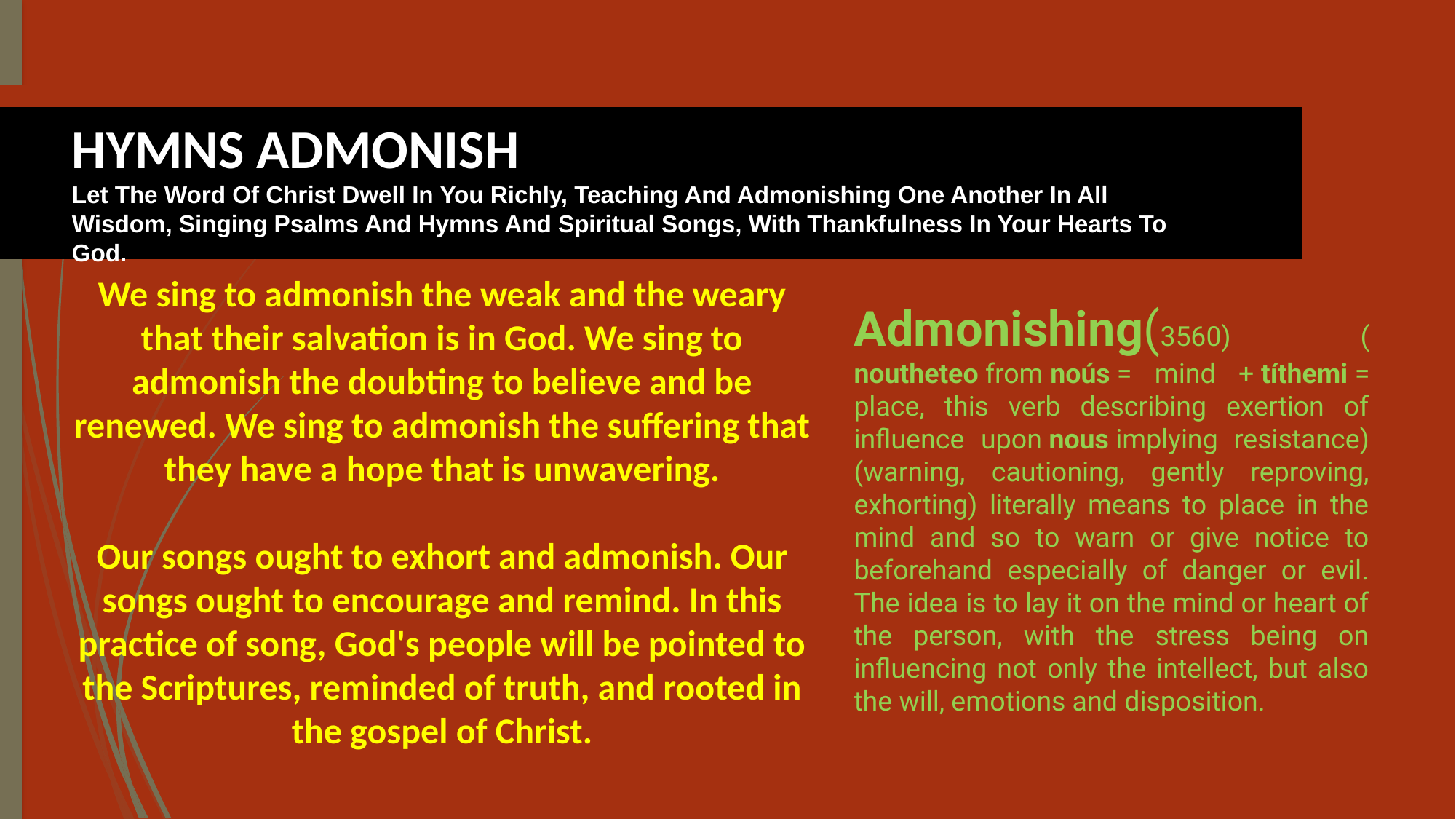

# HYMNS ADMONISH Let The Word Of Christ Dwell In You Richly, Teaching And Admonishing One Another In All Wisdom, Singing Psalms And Hymns And Spiritual Songs, With Thankfulness In Your Hearts To God.
We sing to admonish the weak and the weary that their salvation is in God. We sing to admonish the doubting to believe and be renewed. We sing to admonish the suffering that they have a hope that is unwavering.

Our songs ought to exhort and admonish. Our songs ought to encourage and remind. In this practice of song, God's people will be pointed to the Scriptures, reminded of truth, and rooted in the gospel of Christ.
Admonishing(3560) (noutheteo from noús = mind + títhemi = place, this verb describing exertion of influence upon nous implying resistance) (warning, cautioning, gently reproving, exhorting) literally means to place in the mind and so to warn or give notice to beforehand especially of danger or evil. The idea is to lay it on the mind or heart of the person, with the stress being on influencing not only the intellect, but also the will, emotions and disposition.